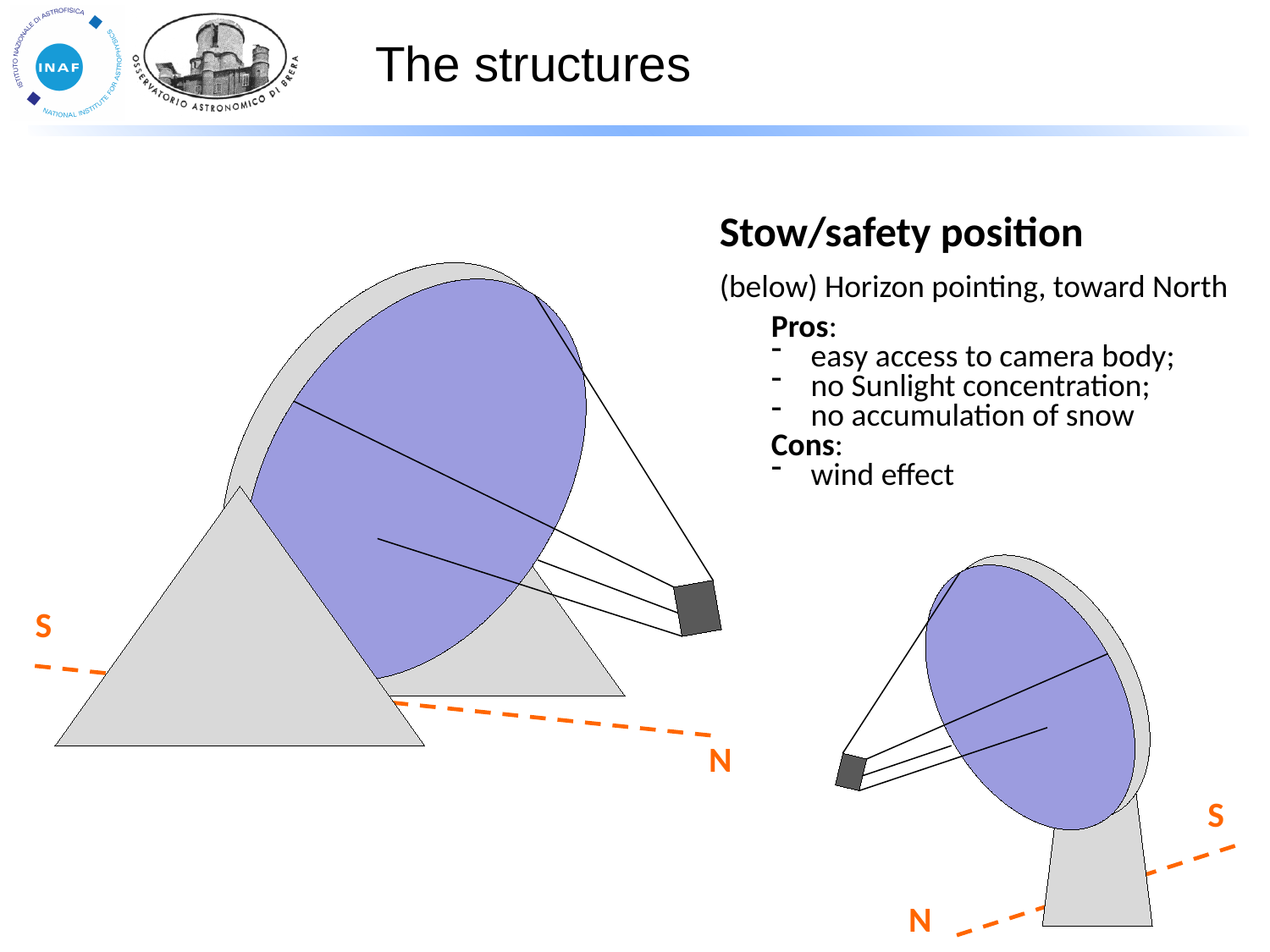

The structures
Stow/safety position
(below) Horizon pointing, toward North

Pros:
easy access to camera body;
no Sunlight concentration;
no accumulation of snow
Cons:
wind effect

S

N
S
N